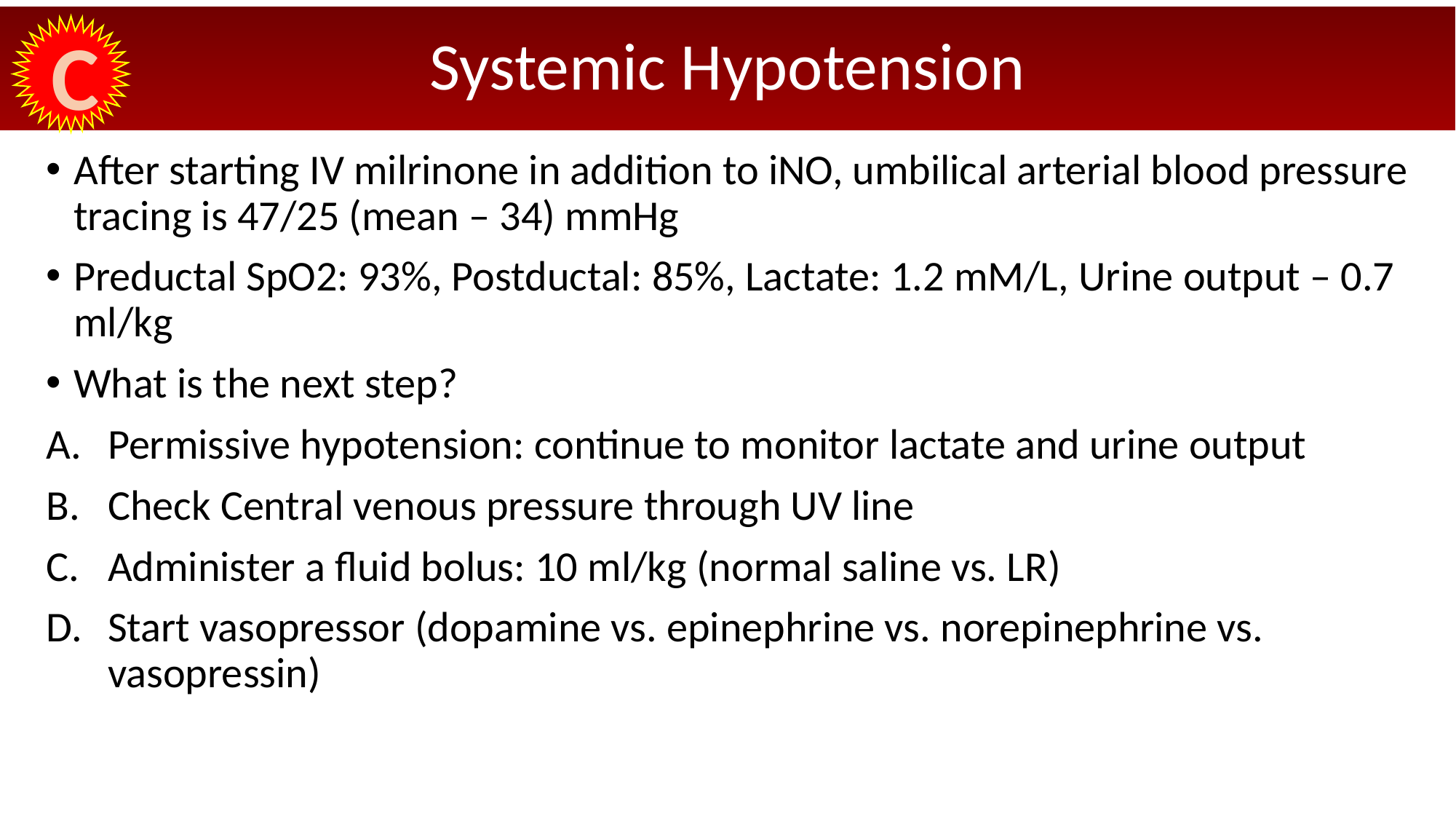

# Systemic Hypotension
C
After starting IV milrinone in addition to iNO, umbilical arterial blood pressure tracing is 47/25 (mean – 34) mmHg
Preductal SpO2: 93%, Postductal: 85%, Lactate: 1.2 mM/L, Urine output – 0.7 ml/kg
What is the next step?
Permissive hypotension: continue to monitor lactate and urine output
Check Central venous pressure through UV line
Administer a fluid bolus: 10 ml/kg (normal saline vs. LR)
Start vasopressor (dopamine vs. epinephrine vs. norepinephrine vs. vasopressin)